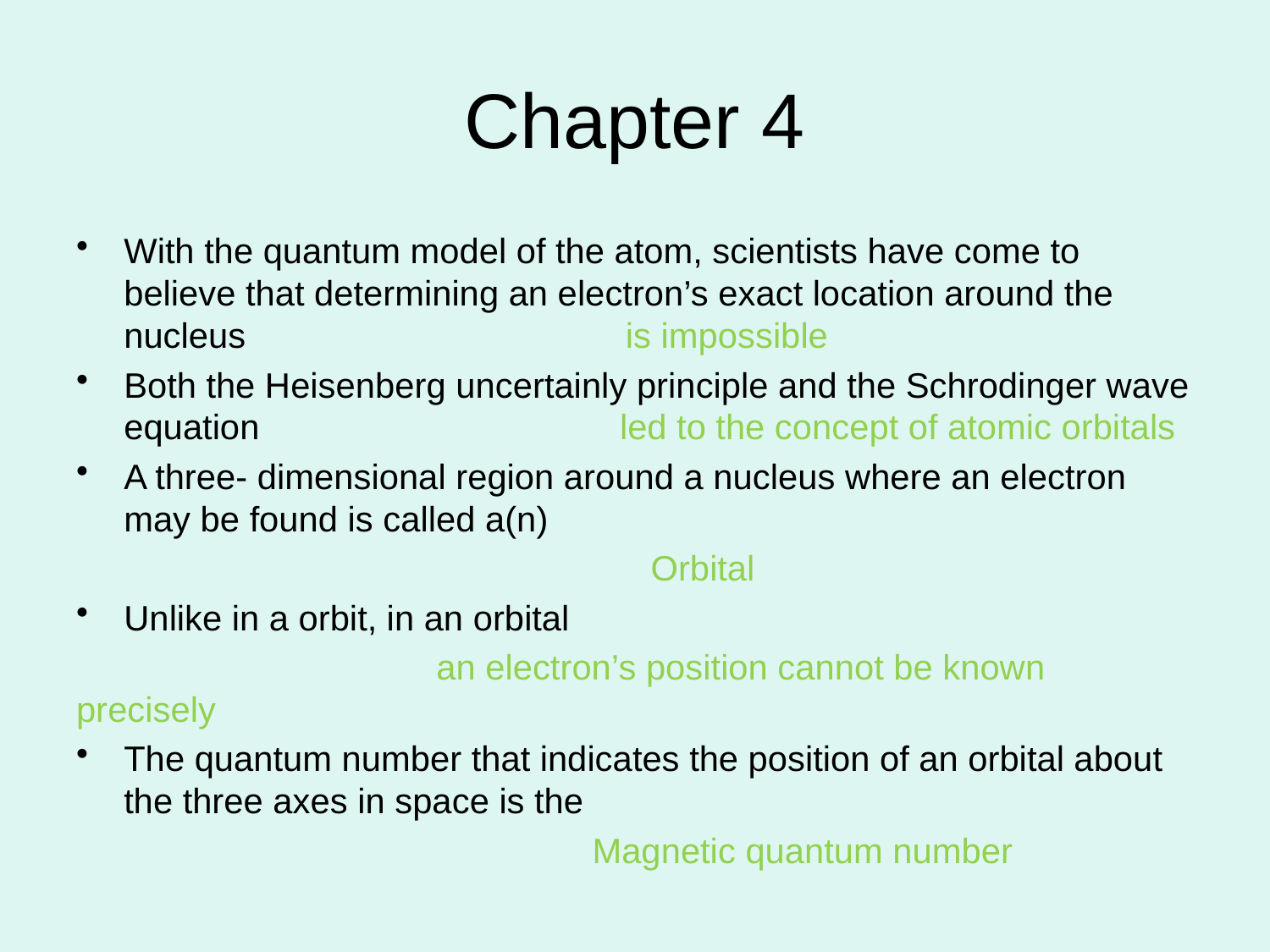

# Chapter 4
With the quantum model of the atom, scientists have come to believe that determining an electron’s exact location around the nucleus                                       is impossible
Both the Heisenberg uncertainly principle and the Schrodinger wave equation                                     led to the concept of atomic orbitals
A three- dimensional region around a nucleus where an electron may be found is called a(n)
                                                           Orbital
Unlike in a orbit, in an orbital
                                     an electron’s position cannot be known precisely
The quantum number that indicates the position of an orbital about the three axes in space is the
                                                     Magnetic quantum number